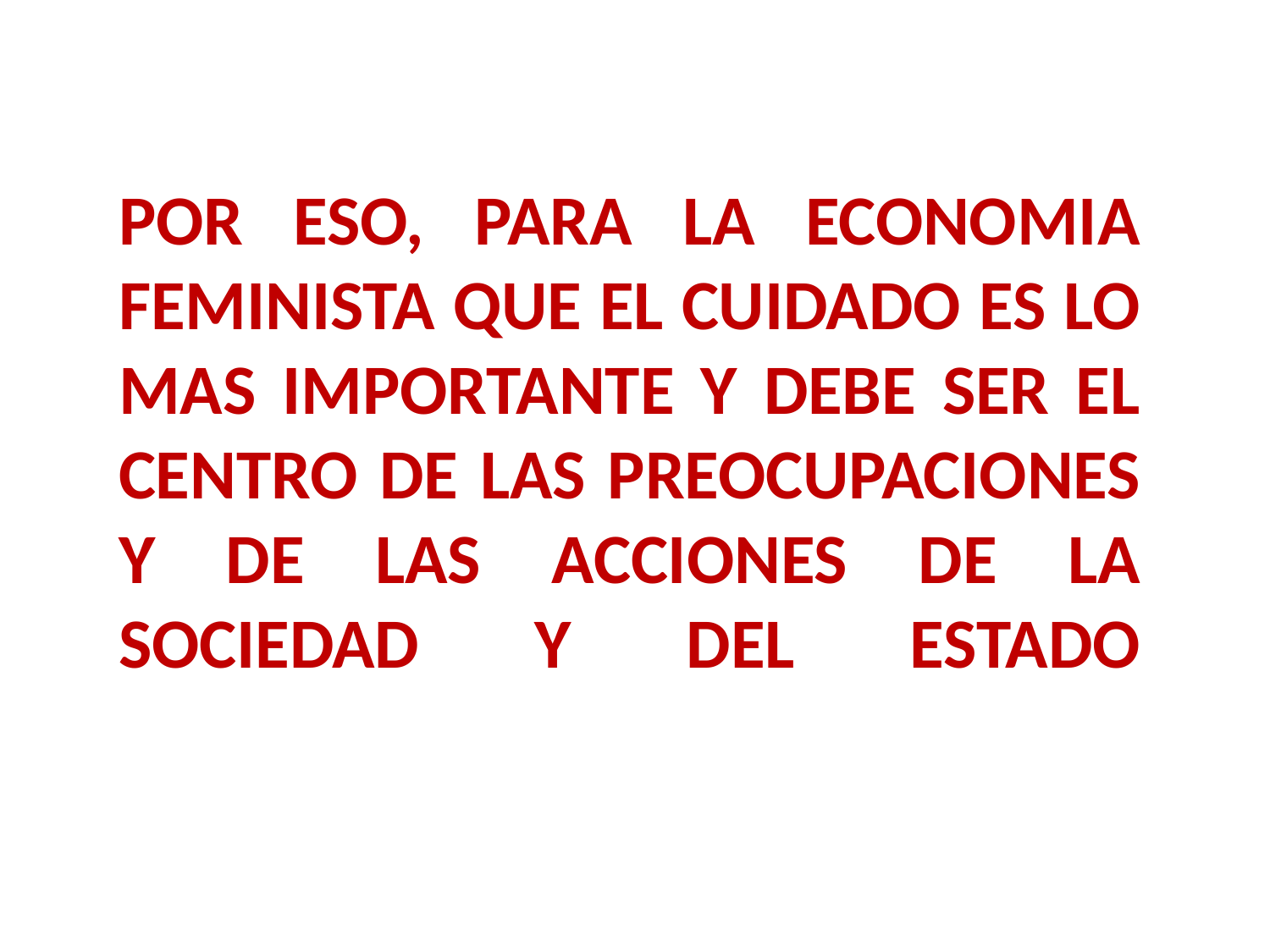

# POR ESO, PARA LA ECONOMIA FEMINISTA QUE EL CUIDADO ES LO MAS IMPORTANTE Y DEBE SER EL CENTRO DE LAS PREOCUPACIONES Y DE LAS ACCIONES DE LA SOCIEDAD Y DEL ESTADO